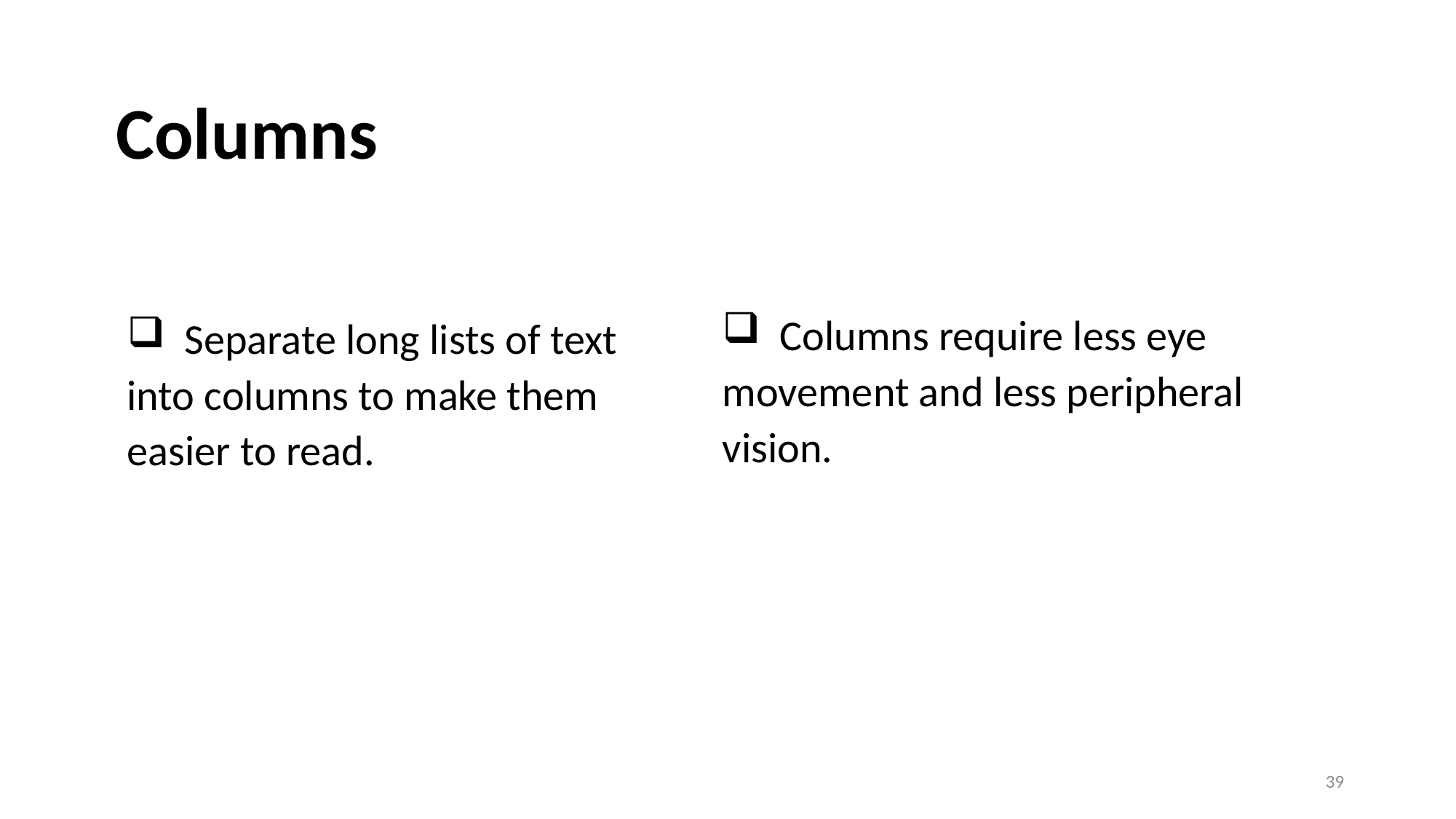

# Columns
  Columns require less eye movement and less peripheral vision.

  Separate long lists of text into columns to make them easier to read.
39